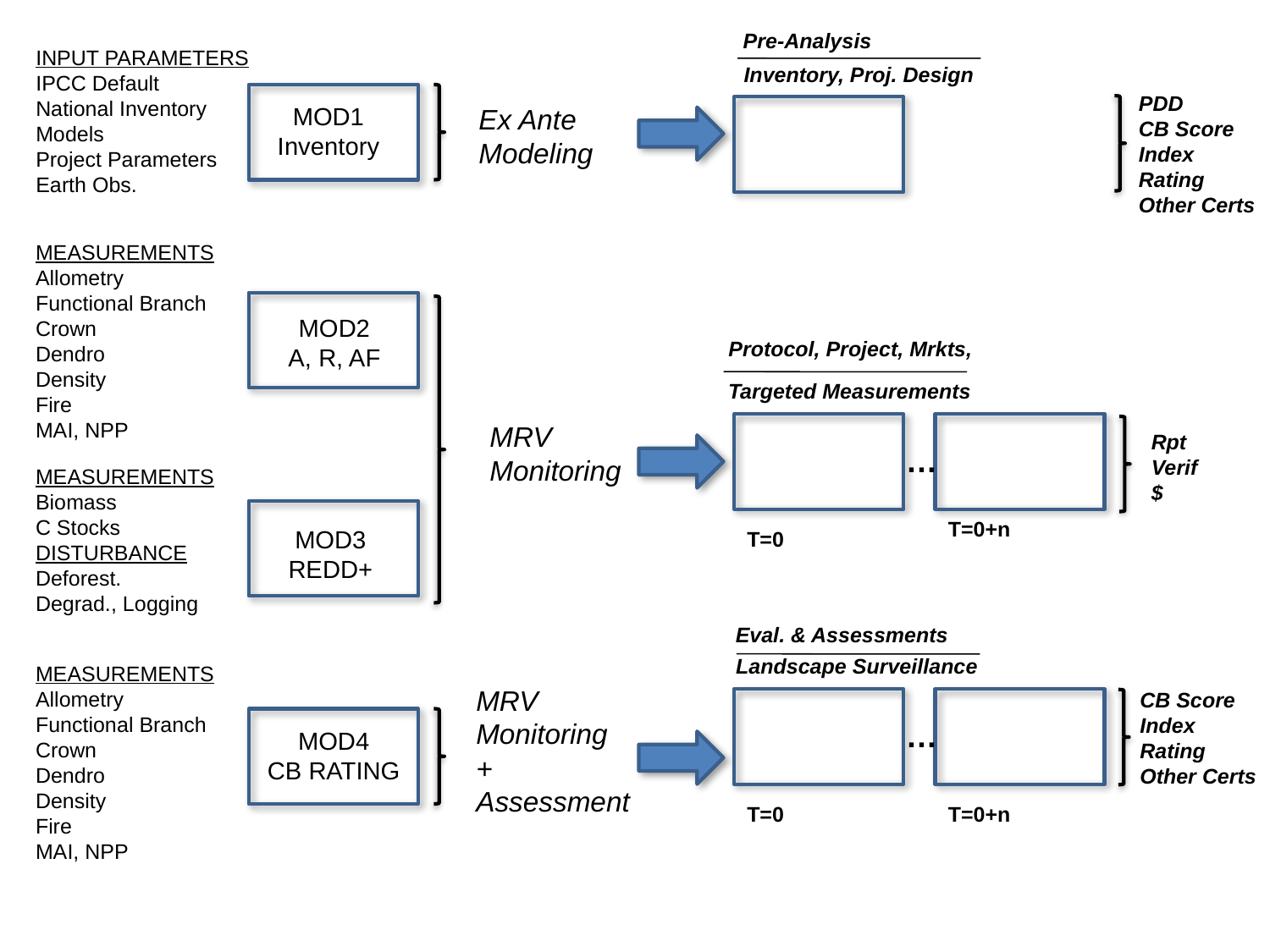

Pre-Analysis
INPUT PARAMETERS
IPCC Default
National Inventory
Models
Project Parameters
Earth Obs.
Inventory, Proj. Design
PDD
CB Score
Index
Rating
Other Certs

MOD1
Inventory
Ex Ante
Modeling

MEASUREMENTS
Allometry
Functional Branch
Crown
Dendro
Density
Fire
MAI, NPP

MOD2
A, R, AF
Protocol, Project, Mrkts,
Targeted Measurements
MRV
Monitoring

Rpt
Verif
$

…
MEASUREMENTS
Biomass
C Stocks
DISTURBANCE
Deforest.
Degrad., Logging

T=0+n
MOD3
REDD+
T=0
Eval. & Assessments
Landscape Surveillance
MEASUREMENTS
Allometry
Functional Branch
Crown
Dendro
Density
Fire
MAI, NPP
MRV
Monitoring
+
Assessment
CB Score
Index
Rating
Other Certs

…
MOD4
CB RATING

T=0
T=0+n